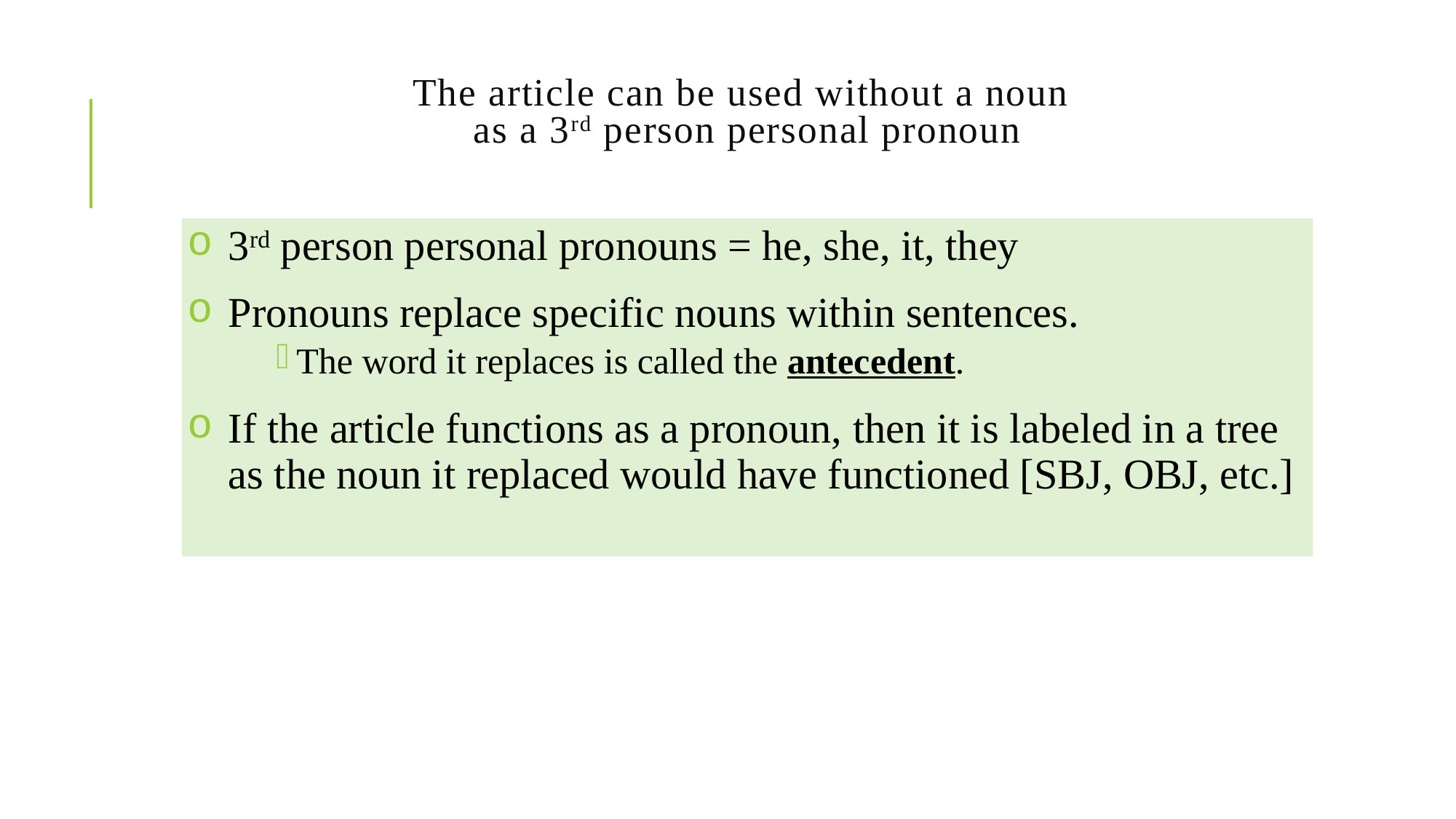

# The article can be used without a noun as a 3rd person personal pronoun
3rd person personal pronouns = he, she, it, they
Pronouns replace specific nouns within sentences.
The word it replaces is called the antecedent.
If the article functions as a pronoun, then it is labeled in a tree as the noun it replaced would have functioned [SBJ, OBJ, etc.]